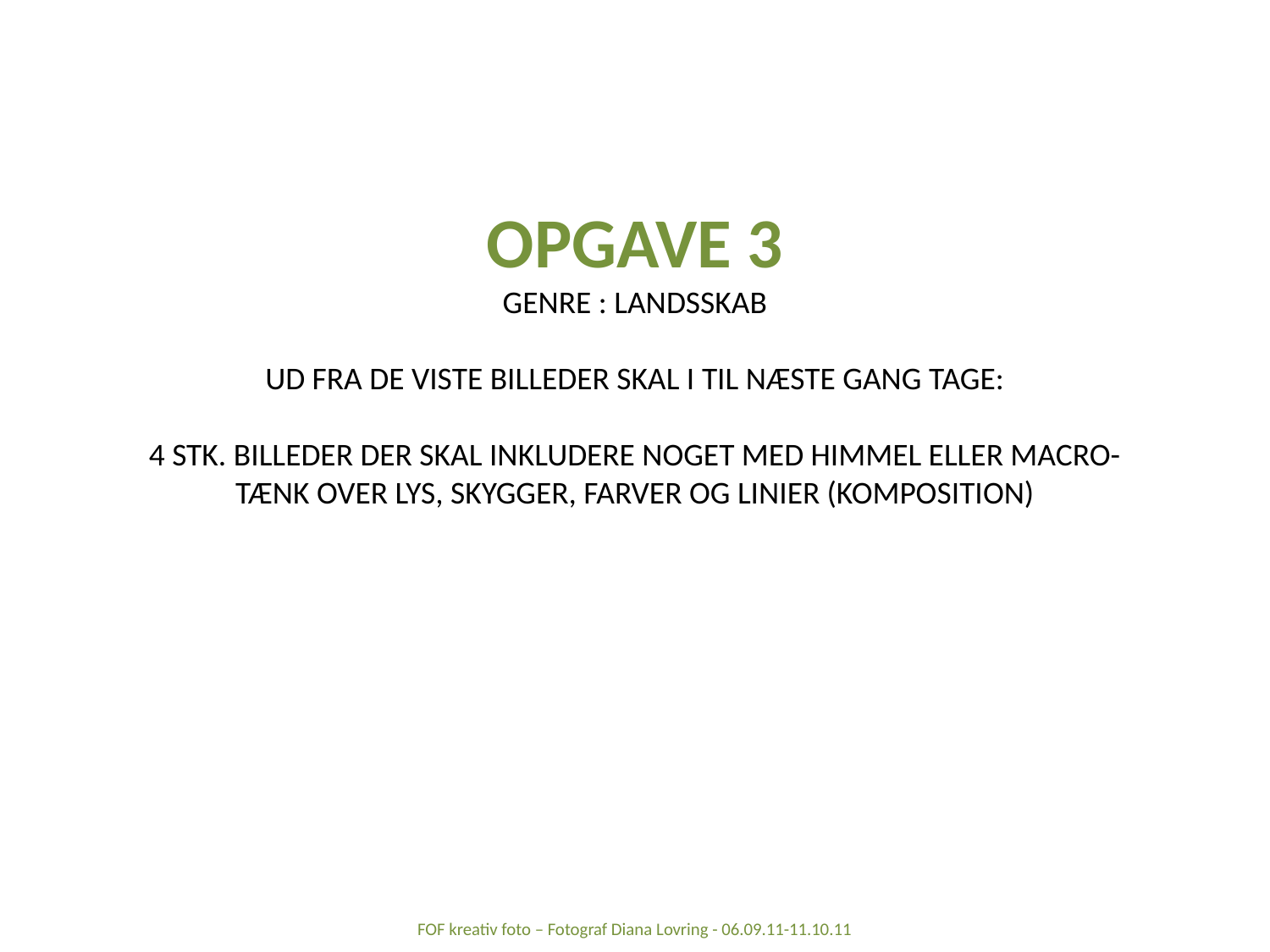

OPGAVE 3
GENRE : LANDSSKAB

UD FRA DE VISTE BILLEDER SKAL I TIL NÆSTE GANG TAGE:

4 STK. BILLEDER DER SKAL INKLUDERE NOGET MED HIMMEL ELLER MACRO-
TÆNK OVER LYS, SKYGGER, FARVER OG LINIER (KOMPOSITION)
FOF kreativ foto – Fotograf Diana Lovring - 06.09.11-11.10.11